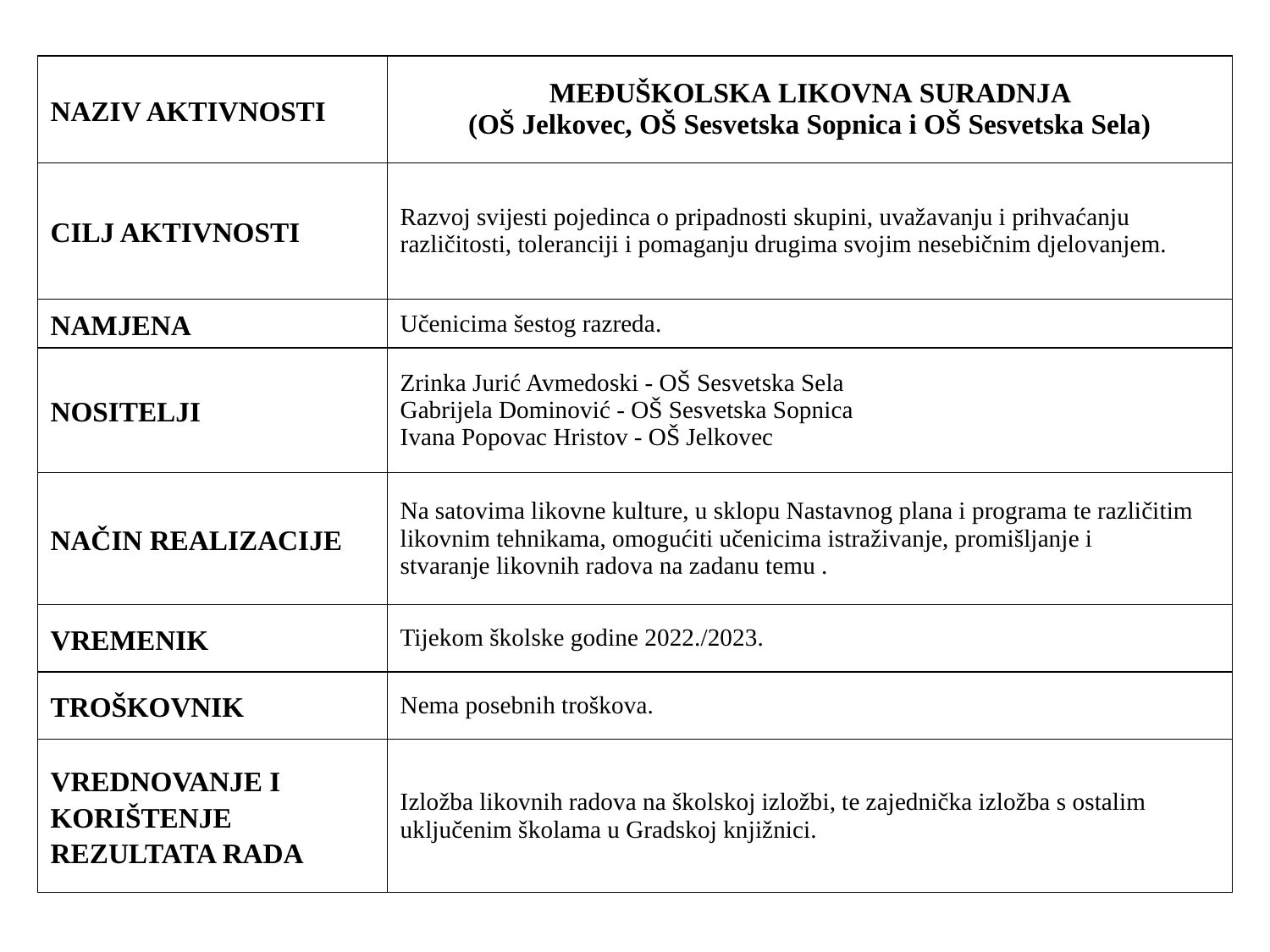

| NAZIV AKTIVNOSTI | MEĐUŠKOLSKA LIKOVNA SURADNJA (OŠ Jelkovec, OŠ Sesvetska Sopnica i OŠ Sesvetska Sela) |
| --- | --- |
| CILJ AKTIVNOSTI | Razvoj svijesti pojedinca o pripadnosti skupini, uvažavanju i prihvaćanju različitosti, toleranciji i pomaganju drugima svojim nesebičnim djelovanjem. |
| NAMJENA | Učenicima šestog razreda. |
| NOSITELJI | Zrinka Jurić Avmedoski - OŠ Sesvetska Sela Gabrijela Dominović - OŠ Sesvetska Sopnica Ivana Popovac Hristov - OŠ Jelkovec |
| NAČIN REALIZACIJE | Na satovima likovne kulture, u sklopu Nastavnog plana i programa te različitim likovnim tehnikama, omogućiti učenicima istraživanje, promišljanje i stvaranje likovnih radova na zadanu temu . |
| VREMENIK | Tijekom školske godine 2022./2023. |
| TROŠKOVNIK | Nema posebnih troškova. |
| VREDNOVANJE I KORIŠTENJE REZULTATA RADA | Izložba likovnih radova na školskoj izložbi, te zajednička izložba s ostalim uključenim školama u Gradskoj knjižnici. |